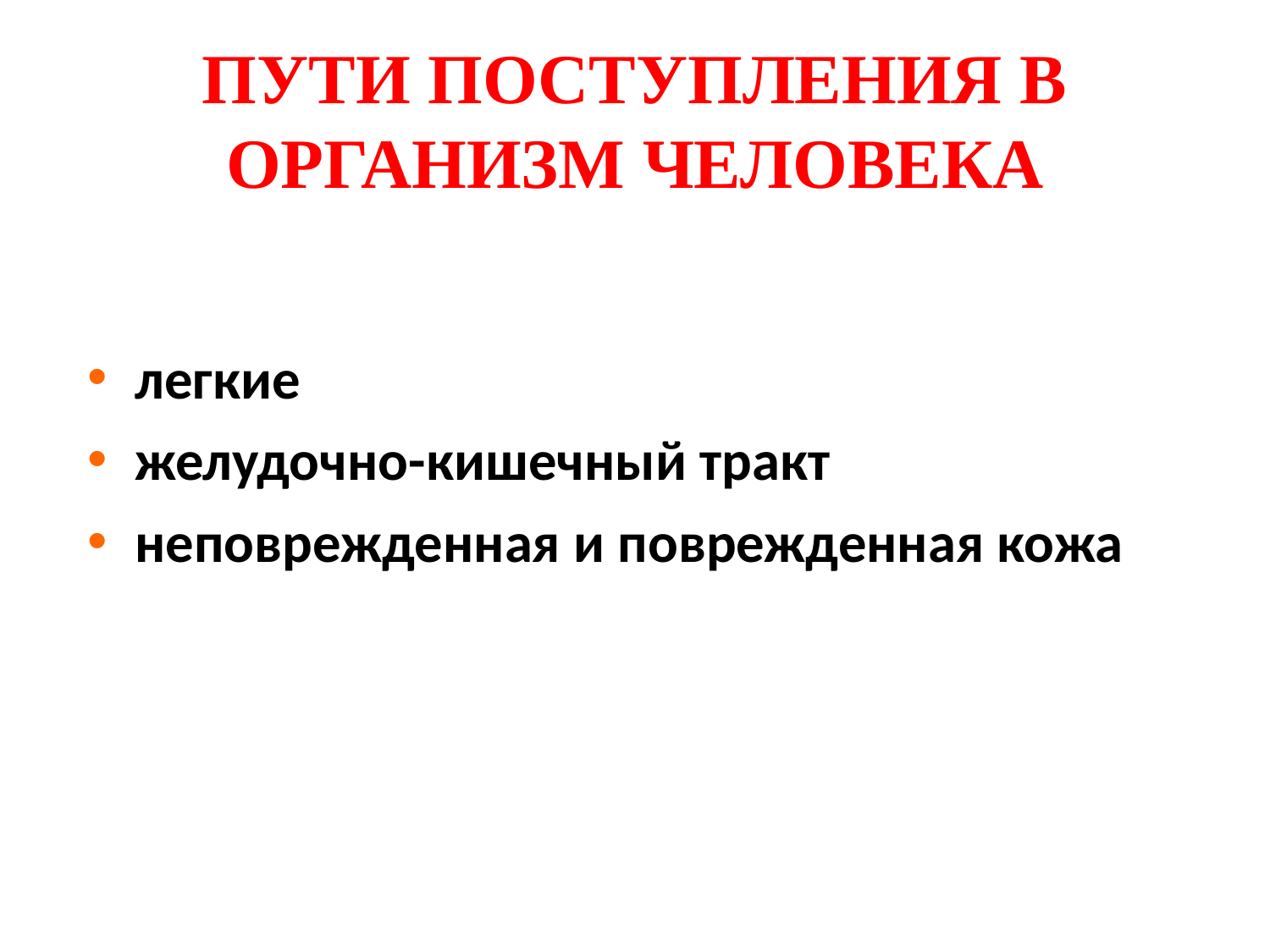

ПУТИ ПОСТУПЛЕНИЯ В ОРГАНИЗМ ЧЕЛОВЕКА
легкие
желудочно-кишечный тракт
неповрежденная и поврежденная кожа